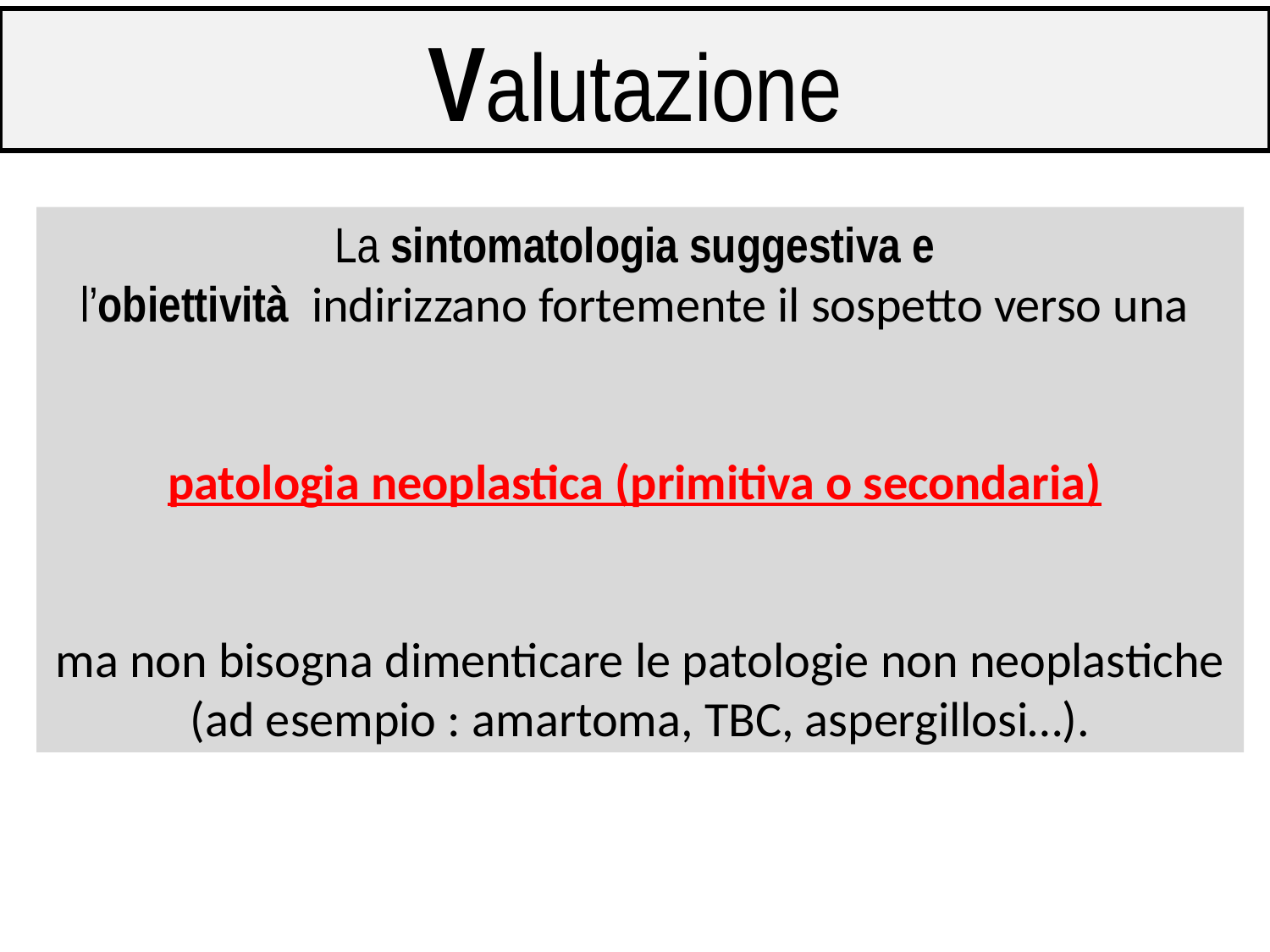

# Valutazione
La sintomatologia suggestiva e
l’obiettività  indirizzano fortemente il sospetto verso una

patologia neoplastica (primitiva o secondaria)

ma non bisogna dimenticare le patologie non neoplastiche (ad esempio : amartoma, TBC, aspergillosi…).